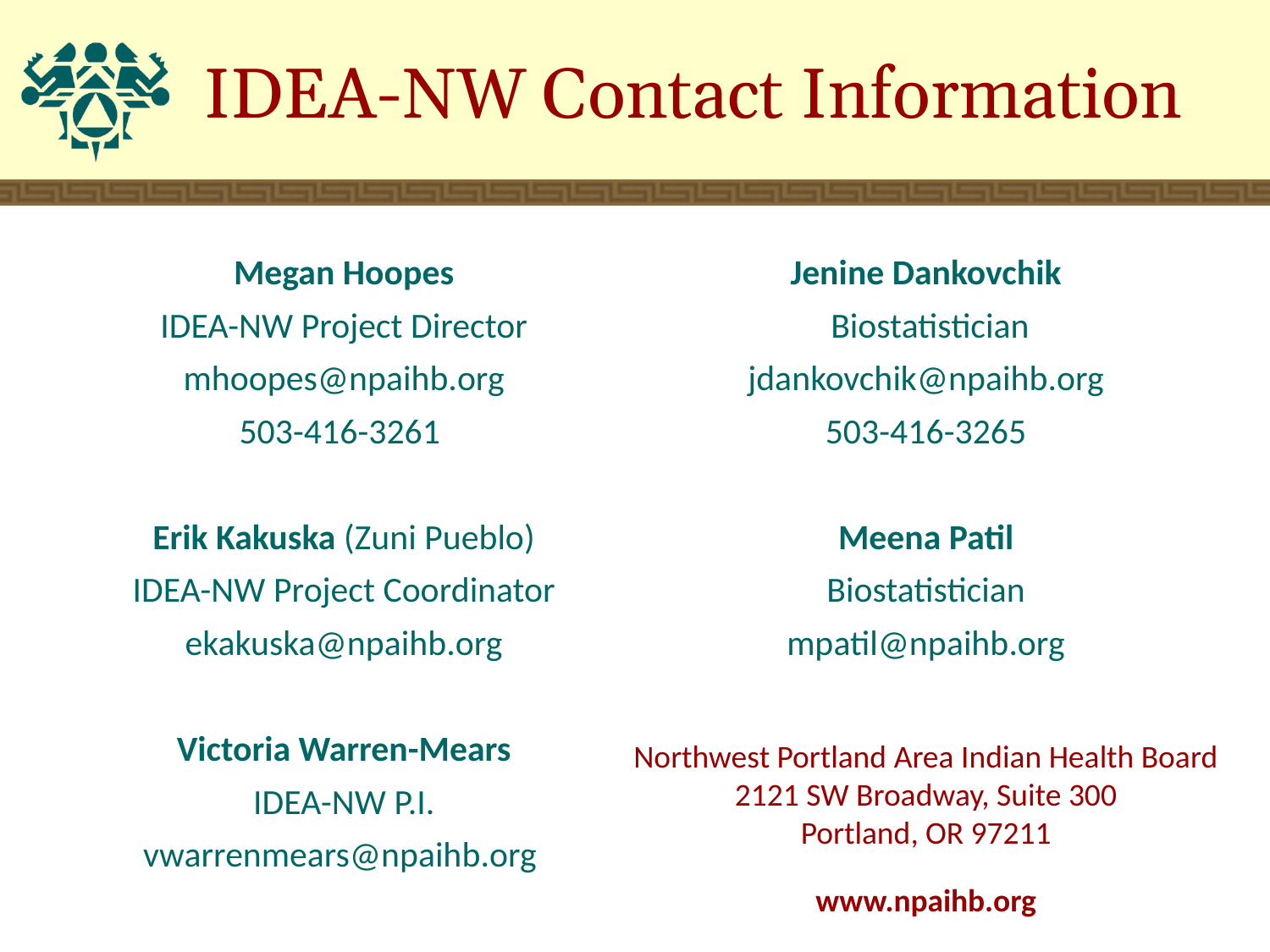

# IDEA-NW Contact Information
Megan Hoopes
IDEA-NW Project Director
mhoopes@npaihb.org
503-416-3261

Erik Kakuska (Zuni Pueblo)
IDEA-NW Project Coordinator
ekakuska@npaihb.org

Victoria Warren-Mears
IDEA-NW P.I.
vwarrenmears@npaihb.org

Jenine Dankovchik
 Biostatistician
jdankovchik@npaihb.org
503-416-3265

Meena Patil
Biostatistician
mpatil@npaihb.org

Northwest Portland Area Indian Health Board
2121 SW Broadway, Suite 300
Portland, OR 97211

www.npaihb.org